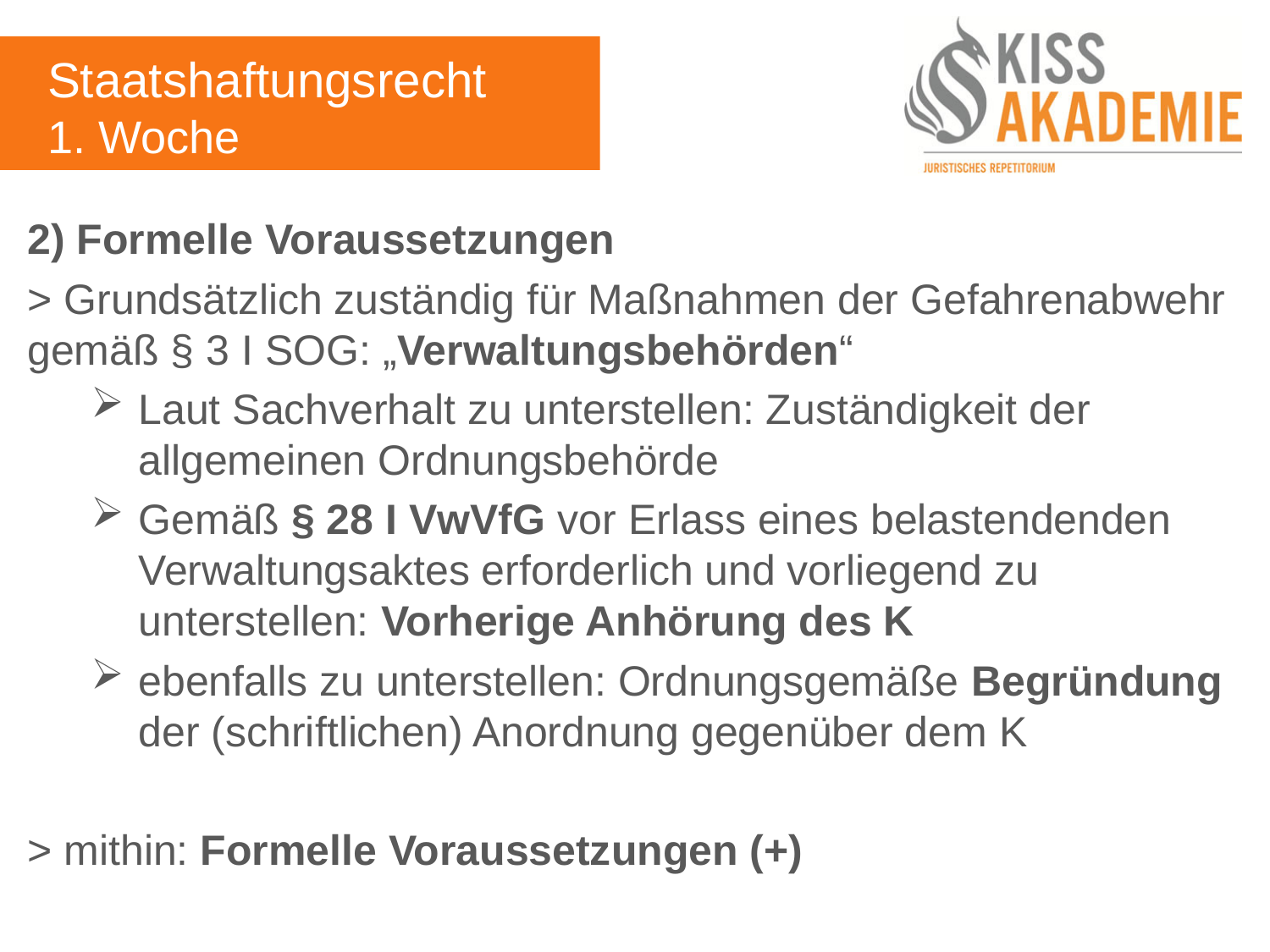

Staatshaftungsrecht
1. Woche
2) Formelle Voraussetzungen
> Grundsätzlich zuständig für Maßnahmen der Gefahrenabwehr gemäß § 3 I SOG: „Verwaltungsbehörden“
Laut Sachverhalt zu unterstellen: Zuständigkeit der allgemeinen Ordnungsbehörde
Gemäß § 28 I VwVfG vor Erlass eines belastendenden Verwaltungsaktes erforderlich und vorliegend zu unterstellen: Vorherige Anhörung des K
ebenfalls zu unterstellen: Ordnungsgemäße Begründung der (schriftlichen) Anordnung gegenüber dem K

> mithin: Formelle Voraussetzungen (+)